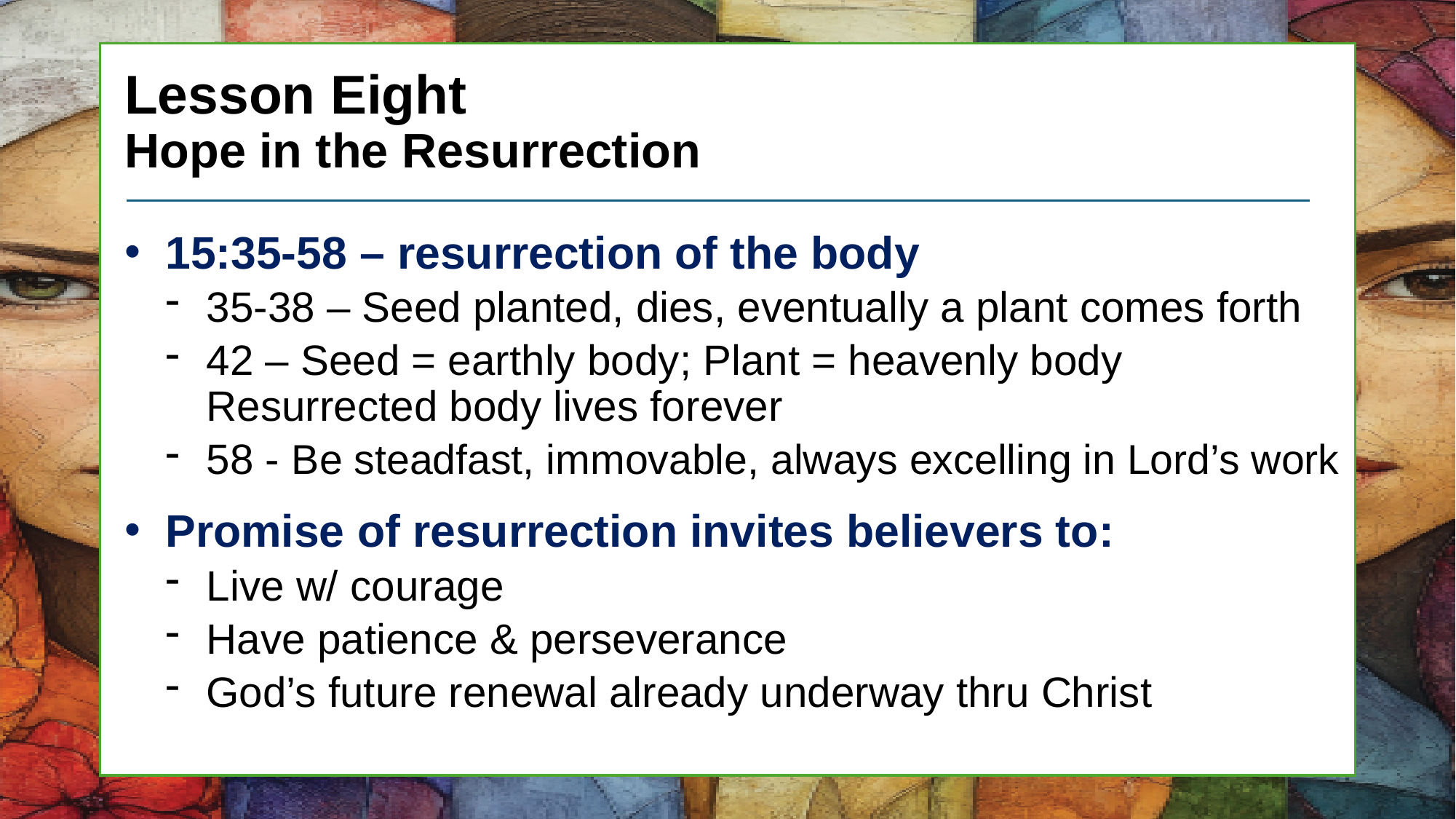

# Lesson Eight Hope in the Resurrection
15:35-58 – resurrection of the body
35-38 – Seed planted, dies, eventually a plant comes forth
42 – Seed = earthly body; Plant = heavenly body
Resurrected body lives forever
58 - Be steadfast, immovable, always excelling in Lord’s work
Promise of resurrection invites believers to:
Live w/ courage
Have patience & perseverance
God’s future renewal already underway thru Christ